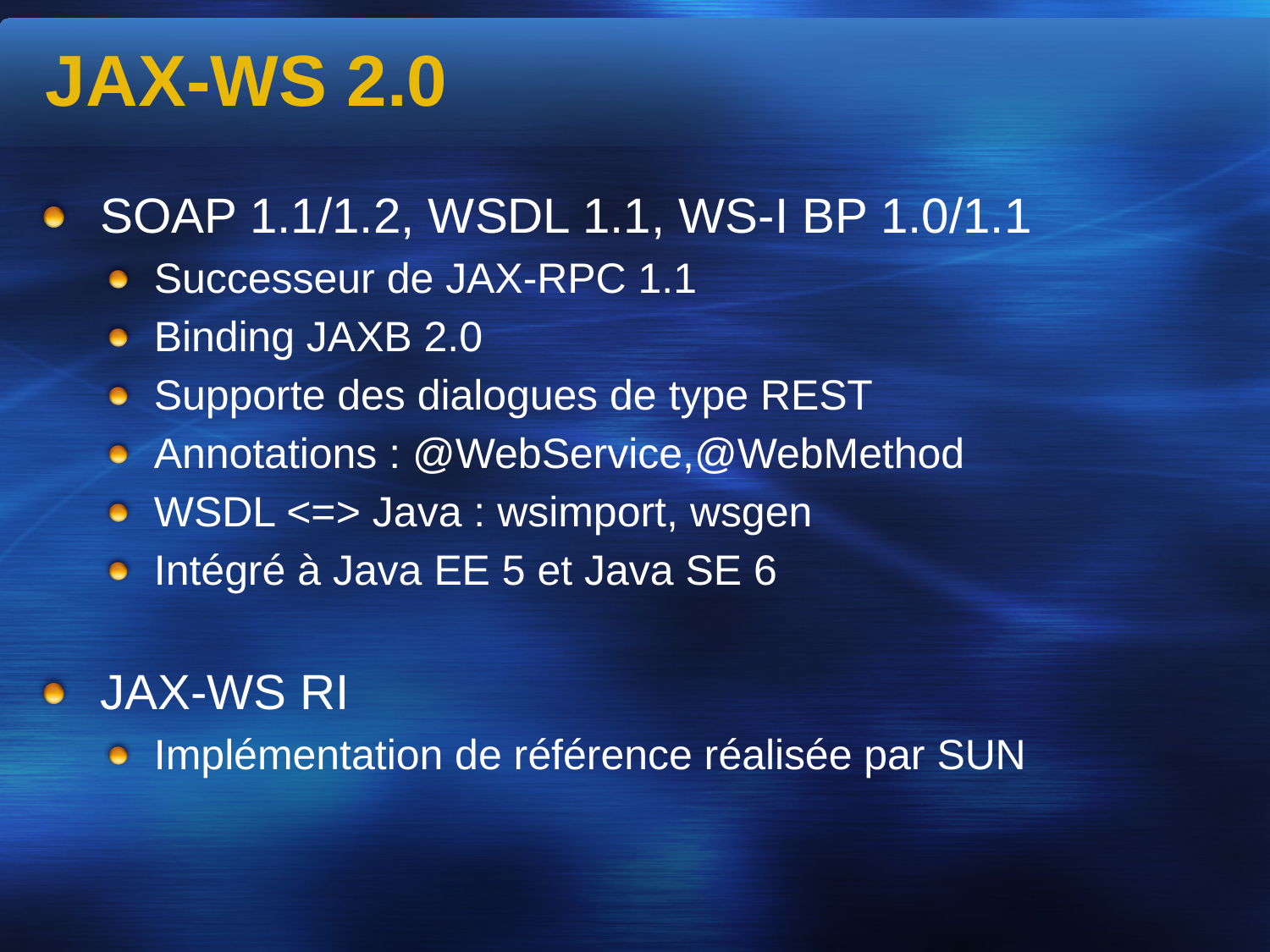

JAX-WS 2.0
SOAP 1.1/1.2, WSDL 1.1, WS-I BP 1.0/1.1
Successeur de JAX-RPC 1.1
Binding JAXB 2.0
Supporte des dialogues de type REST
Annotations : @WebService,@WebMethod
WSDL <=> Java : wsimport, wsgen
Intégré à Java EE 5 et Java SE 6

JAX-WS RI
Implémentation de référence réalisée par SUN